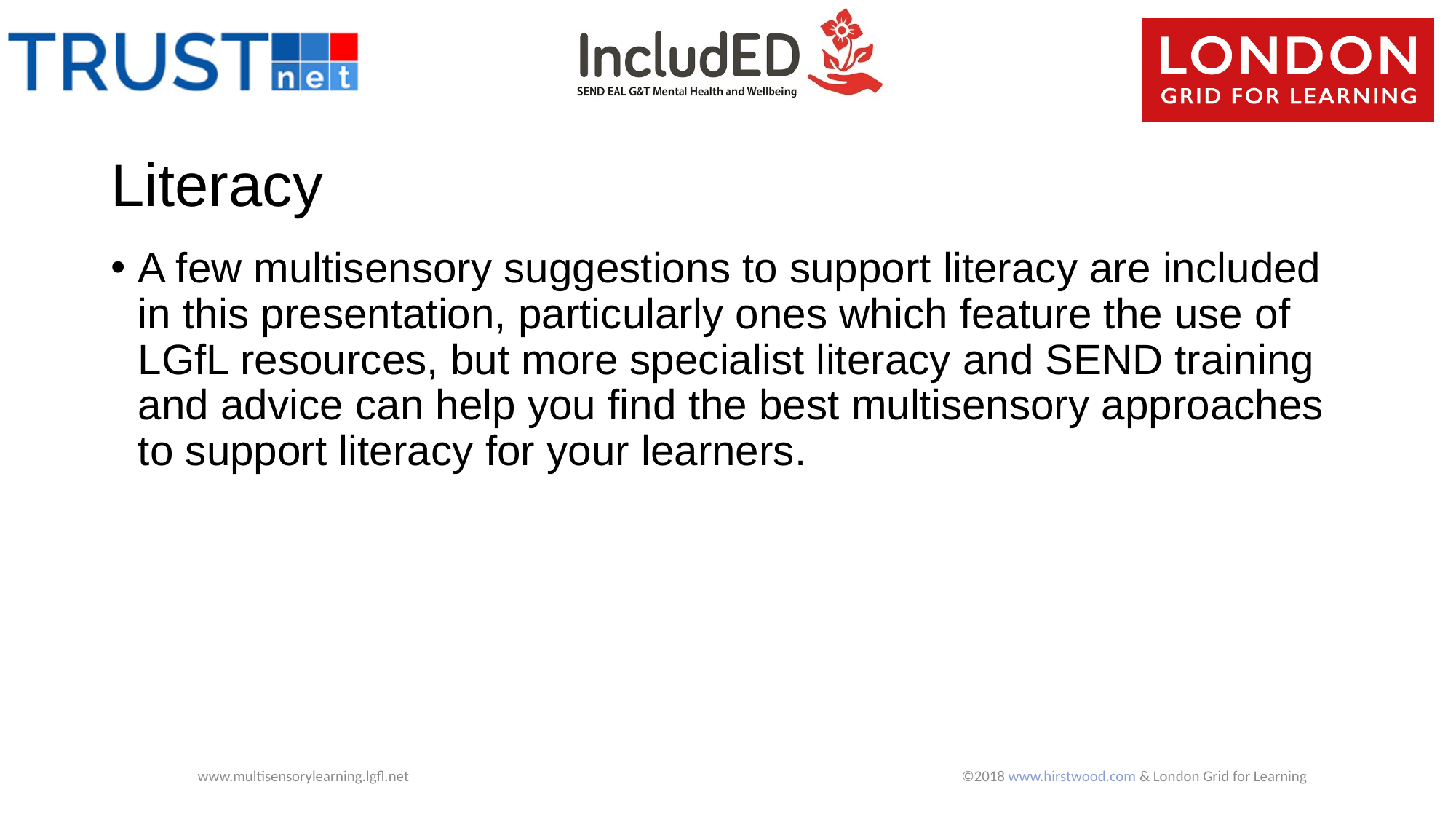

# Literacy
A few multisensory suggestions to support literacy are included in this presentation, particularly ones which feature the use of LGfL resources, but more specialist literacy and SEND training and advice can help you find the best multisensory approaches to support literacy for your learners.
www.multisensorylearning.lgfl.net                                    				©2018 www.hirstwood.com & London Grid for Learning